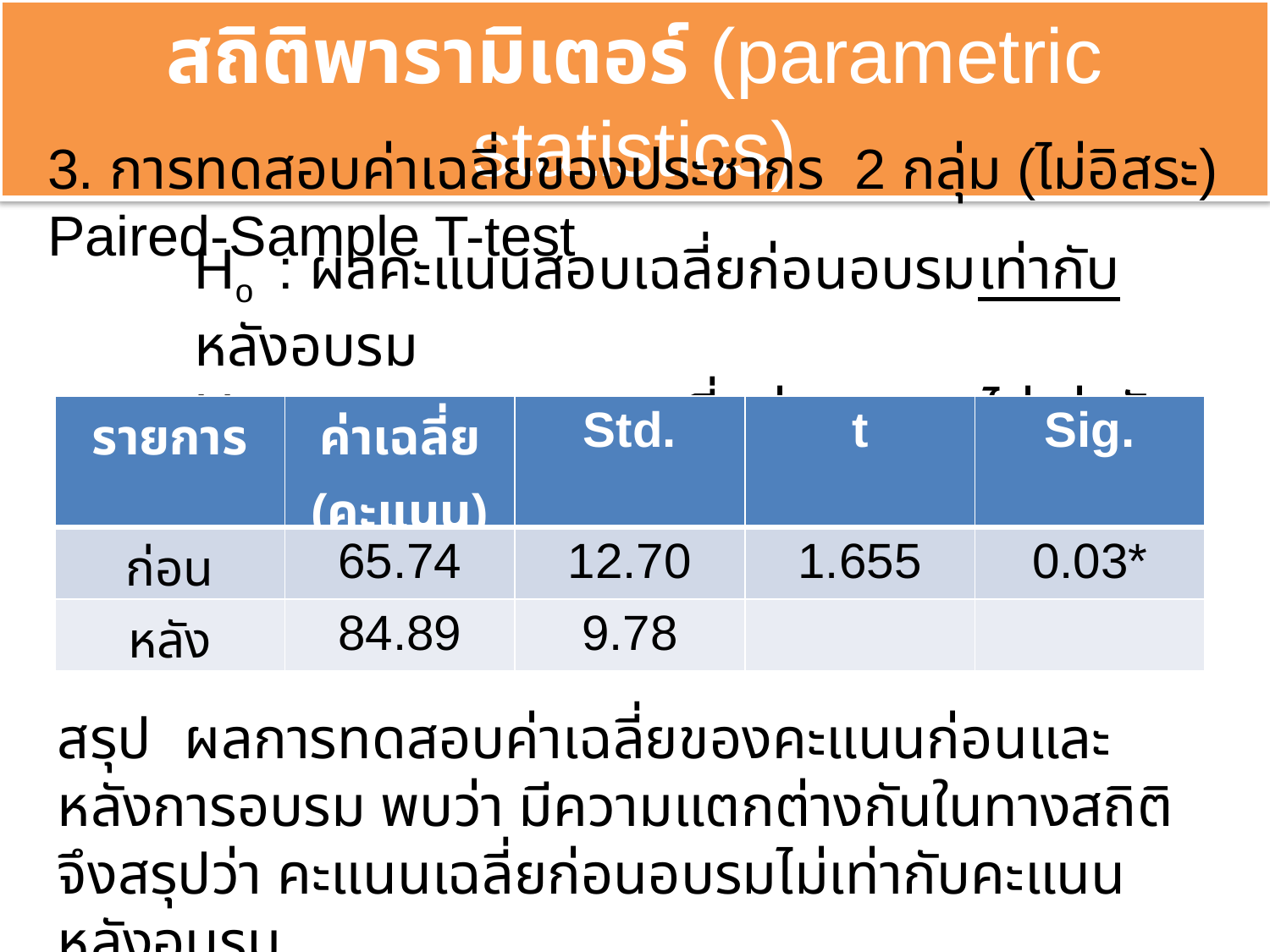

สถิติพารามิเตอร์ (parametric statistics)
3. การทดสอบค่าเฉลี่ยของประชากร  2 กลุ่ม (ไม่อิสระ) Paired-Sample T-test
Ho  : ผลคะแนนสอบเฉลี่ยก่อนอบรมเท่ากับหลังอบรม
H1  : ผลคะแนนสอบเฉลี่ยก่อนอบรมไม่เท่ากับหลังอบรม
| รายการ | ค่าเฉลี่ย (คะแนน) | Std. | t | Sig. |
| --- | --- | --- | --- | --- |
| ก่อน | 65.74 | 12.70 | 1.655 | 0.03\* |
| หลัง | 84.89 | 9.78 |  |  |
สรุป	ผลการทดสอบค่าเฉลี่ยของคะแนนก่อนและหลังการอบรม พบว่า มีความแตกต่างกันในทางสถิติ จึงสรุปว่า คะแนนเฉลี่ยก่อนอบรมไม่เท่ากับคะแนนหลังอบรม